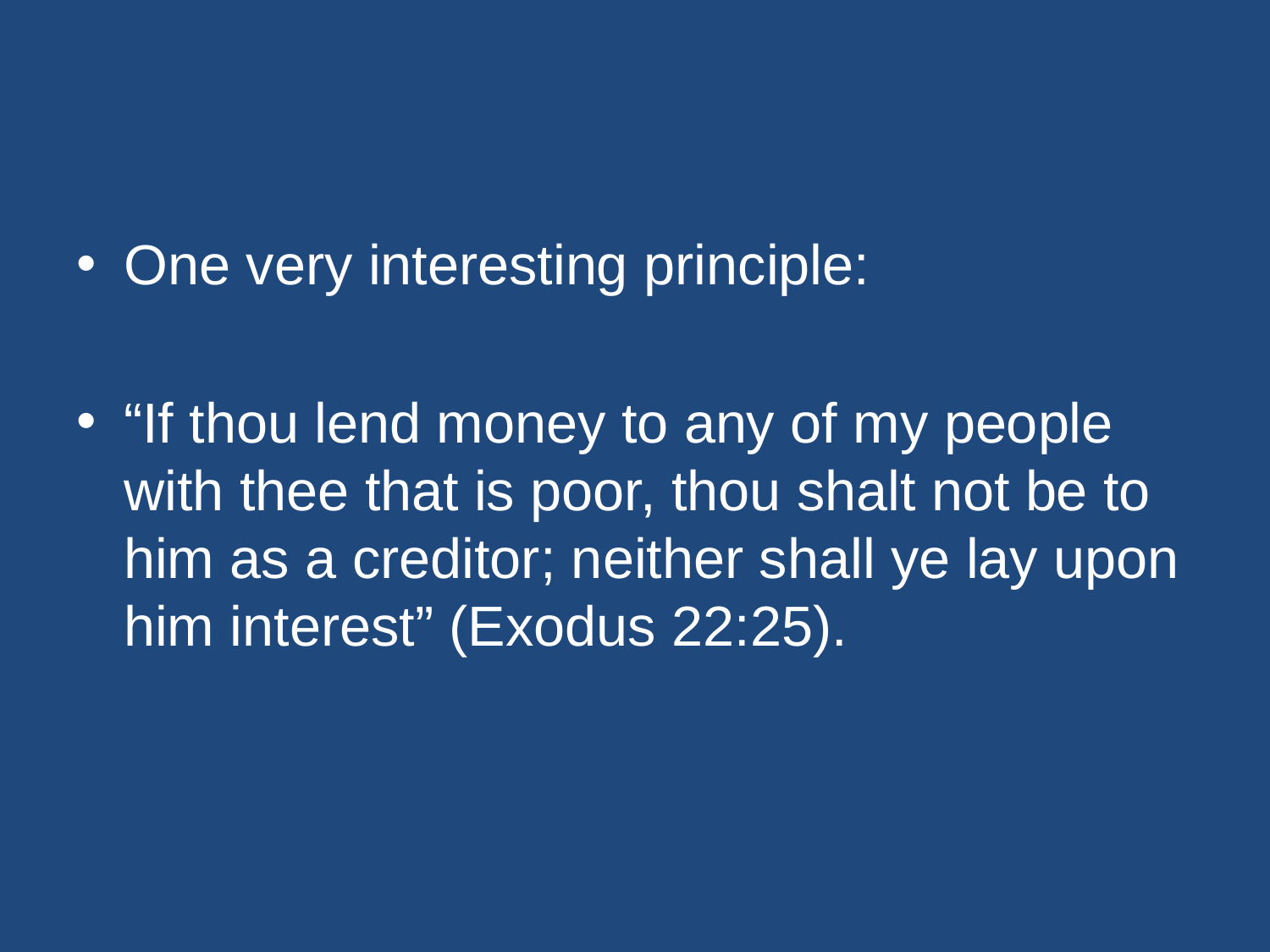

#
One very interesting principle:

“If thou lend money to any of my people with thee that is poor, thou shalt not be to him as a creditor; neither shall ye lay upon him interest” (Exodus 22:25).